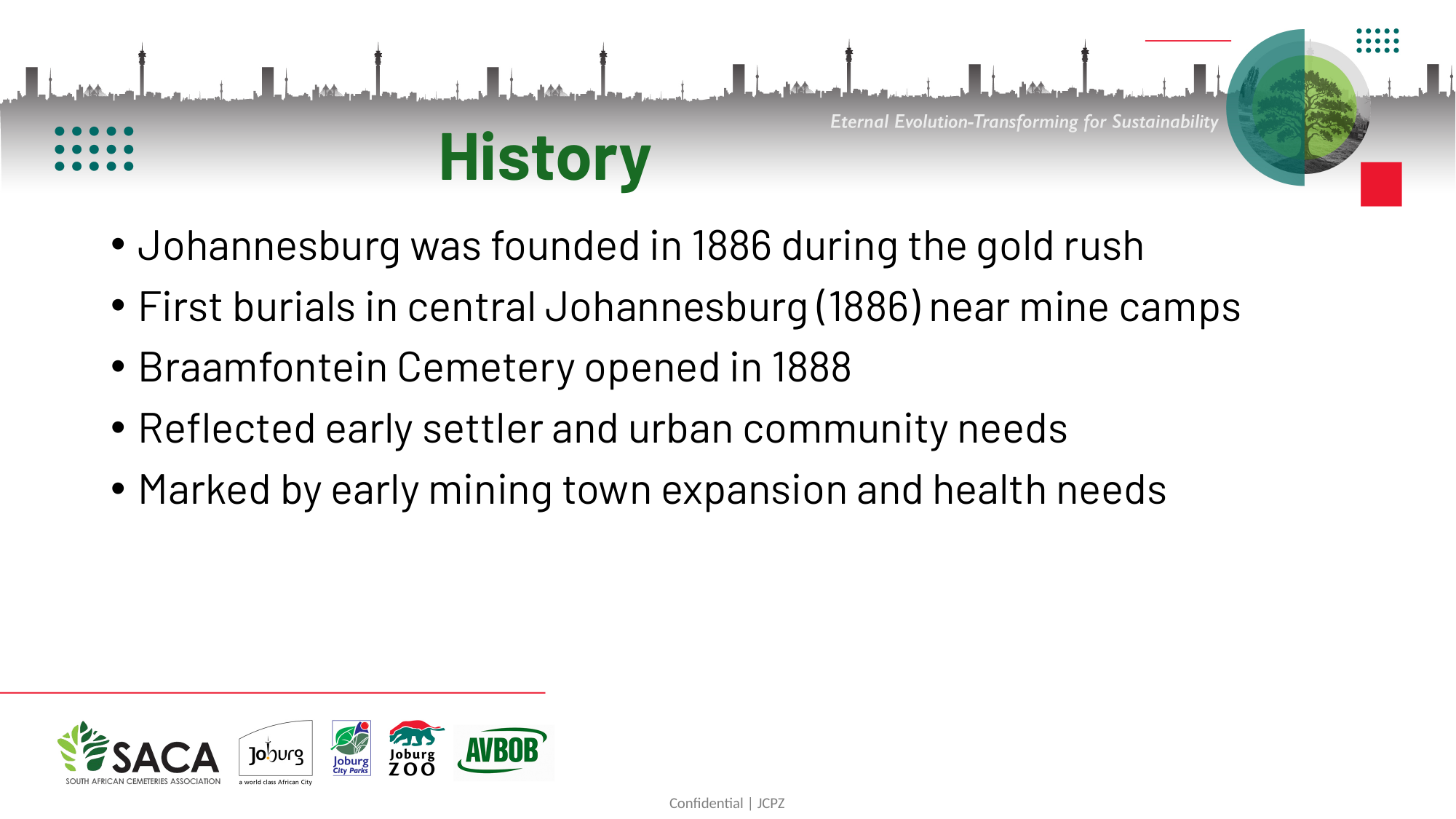

# History
Johannesburg was founded in 1886 during the gold rush
First burials in central Johannesburg (1886) near mine camps
Braamfontein Cemetery opened in 1888
Reflected early settler and urban community needs
Marked by early mining town expansion and health needs